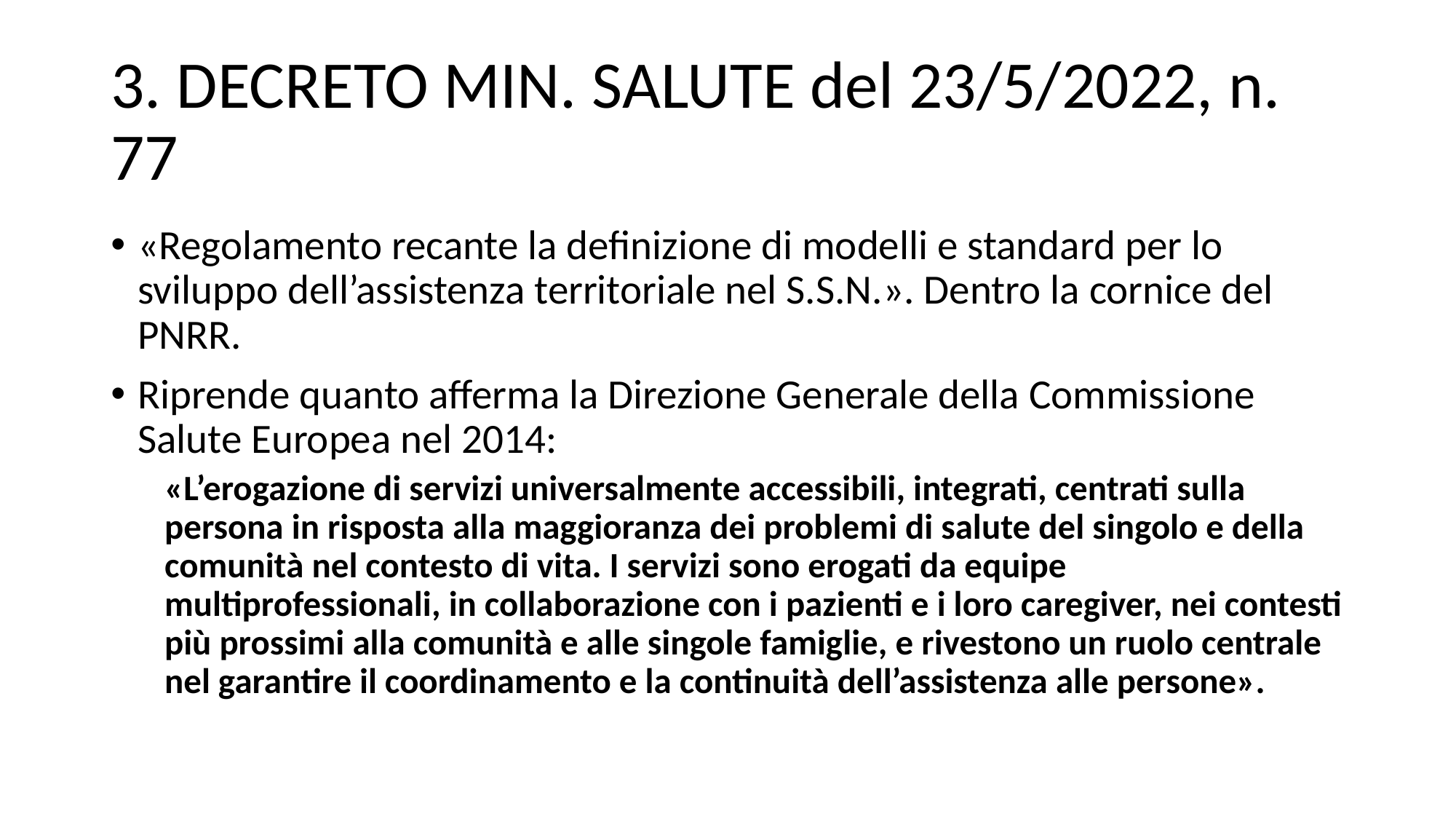

# 3. DECRETO MIN. SALUTE del 23/5/2022, n. 77
«Regolamento recante la definizione di modelli e standard per lo sviluppo dell’assistenza territoriale nel S.S.N.». Dentro la cornice del PNRR.
Riprende quanto afferma la Direzione Generale della Commissione Salute Europea nel 2014:
«L’erogazione di servizi universalmente accessibili, integrati, centrati sulla persona in risposta alla maggioranza dei problemi di salute del singolo e della comunità nel contesto di vita. I servizi sono erogati da equipe multiprofessionali, in collaborazione con i pazienti e i loro caregiver, nei contesti più prossimi alla comunità e alle singole famiglie, e rivestono un ruolo centrale nel garantire il coordinamento e la continuità dell’assistenza alle persone».